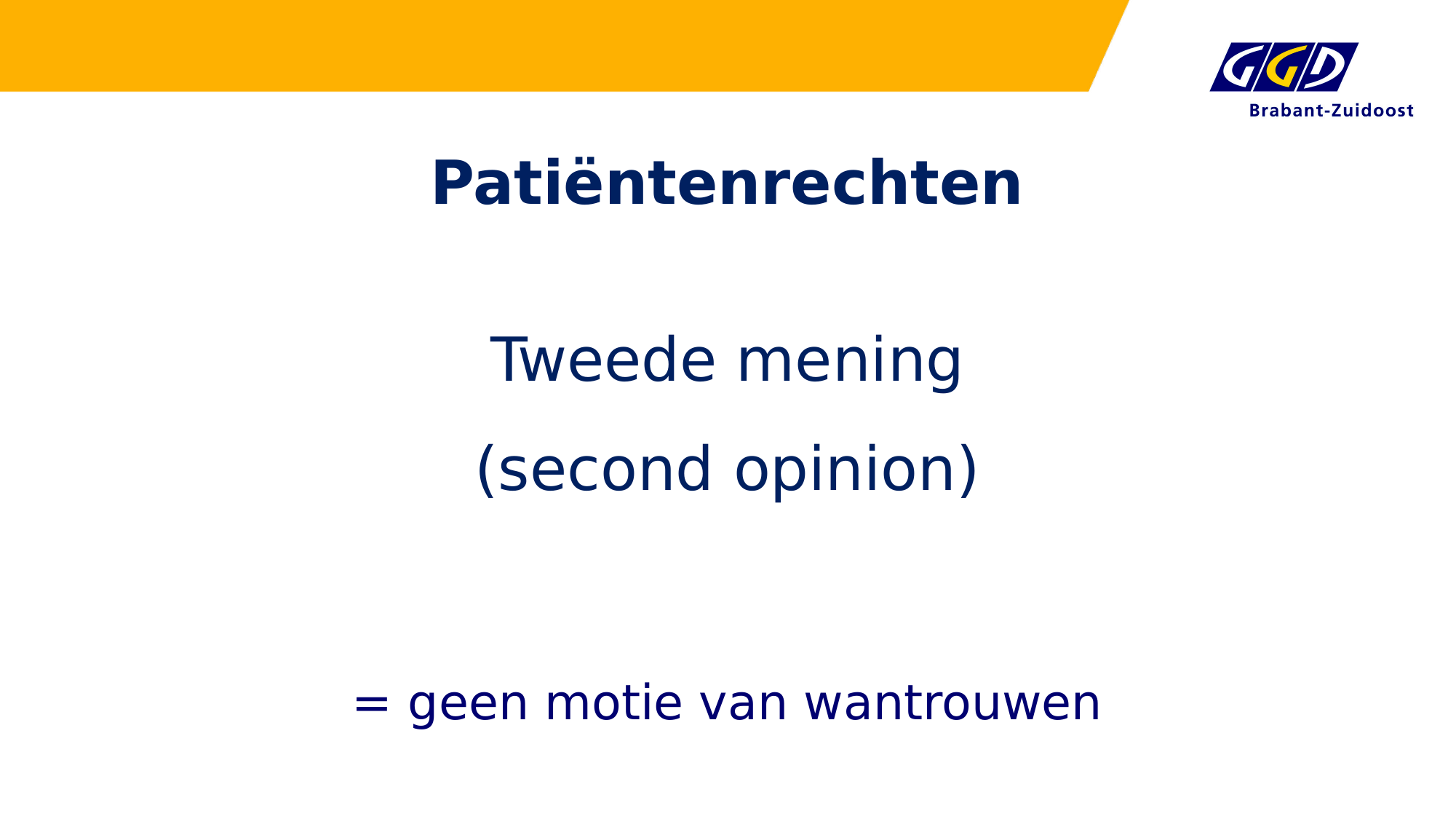

# Patiëntenrechten
Tweede mening
(second opinion)

= geen motie van wantrouwen